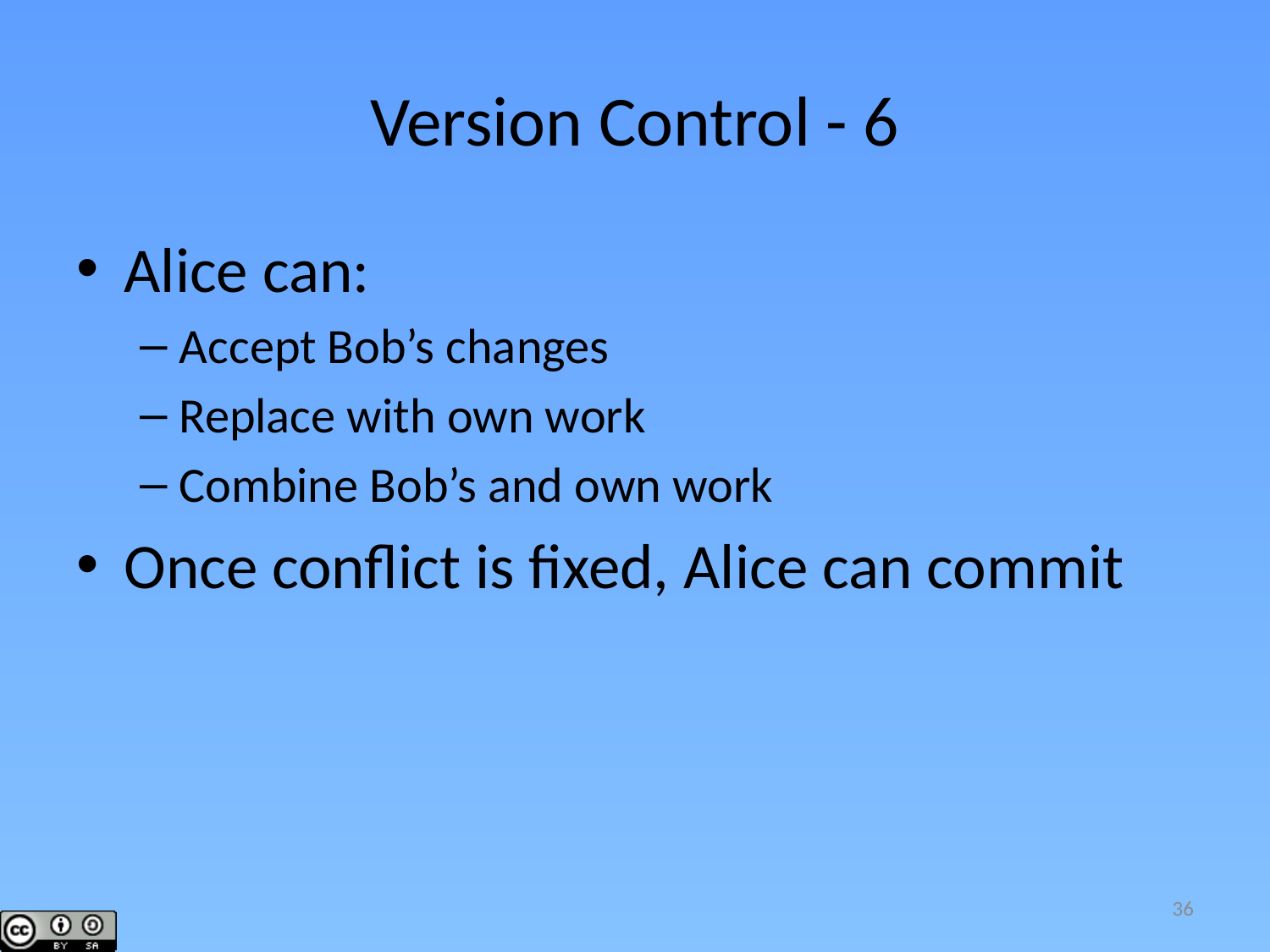

# Version Control - 6
Alice can:
Accept Bob’s changes
Replace with own work
Combine Bob’s and own work
Once conflict is fixed, Alice can commit
36